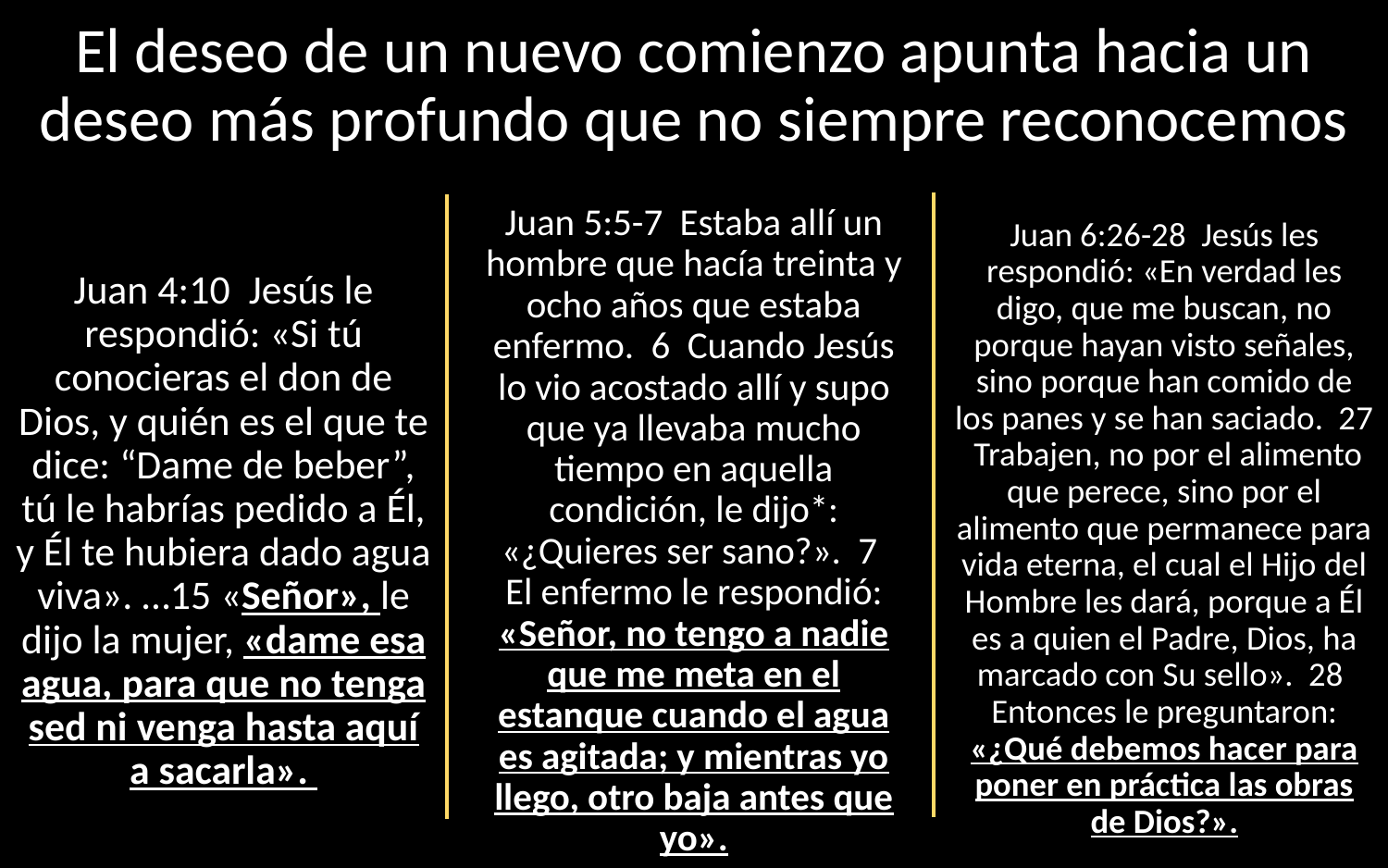

# El deseo de un nuevo comienzo apunta hacia un deseo más profundo que no siempre reconocemos
Juan 6:26-28  Jesús les respondió: «En verdad les digo, que me buscan, no porque hayan visto señales, sino porque han comido de los panes y se han saciado.  27  Trabajen, no por el alimento que perece, sino por el alimento que permanece para vida eterna, el cual el Hijo del Hombre les dará, porque a Él es a quien el Padre, Dios, ha marcado con Su sello».  28  Entonces le preguntaron: «¿Qué debemos hacer para poner en práctica las obras de Dios?».
Juan 4:10  Jesús le respondió: «Si tú conocieras el don de Dios, y quién es el que te dice: “Dame de beber”, tú le habrías pedido a Él, y Él te hubiera dado agua viva». …15 «Señor», le dijo la mujer, «dame esa agua, para que no tenga sed ni venga hasta aquí a sacarla».
Juan 5:5-7  Estaba allí un hombre que hacía treinta y ocho años que estaba enfermo.  6  Cuando Jesús lo vio acostado allí y supo que ya llevaba mucho tiempo en aquella condición, le dijo*: «¿Quieres ser sano?».  7  El enfermo le respondió: «Señor, no tengo a nadie que me meta en el estanque cuando el agua es agitada; y mientras yo llego, otro baja antes que yo».